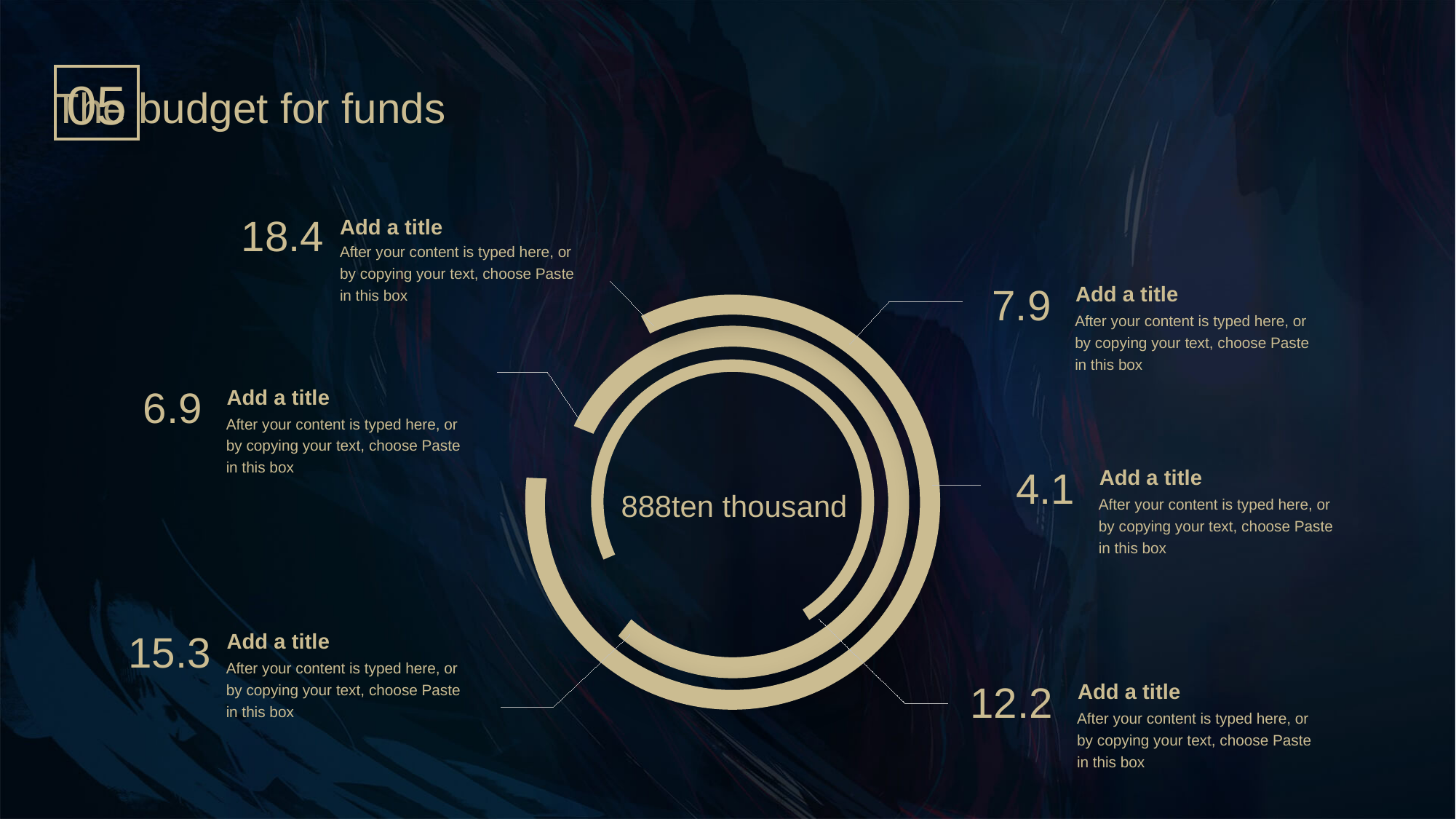

05
The budget for funds
Add a title
18.4
After your content is typed here, or by copying your text, choose Paste in this box
Add a title
7.9

After your content is typed here, or by copying your text, choose Paste in this box

Add a title

6.9
After your content is typed here, or by copying your text, choose Paste in this box
Add a title
4.1

After your content is typed here, or by copying your text, choose Paste in this box
888ten thousand
Add a title

15.3

After your content is typed here, or by copying your text, choose Paste in this box
Add a title
12.2
After your content is typed here, or by copying your text, choose Paste in this box